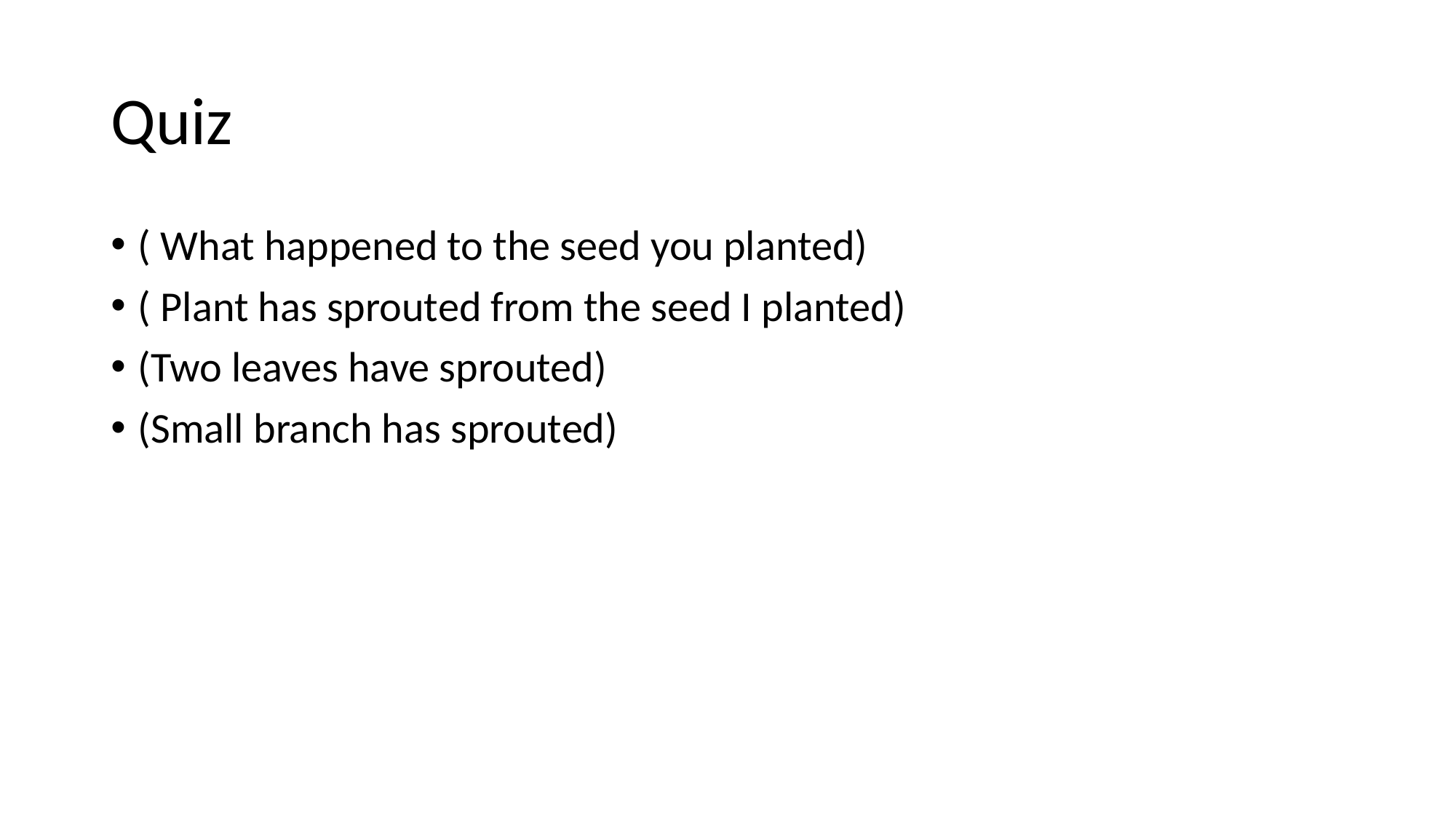

# Quiz
( What happened to the seed you planted)
( Plant has sprouted from the seed I planted)
(Two leaves have sprouted)
(Small branch has sprouted)